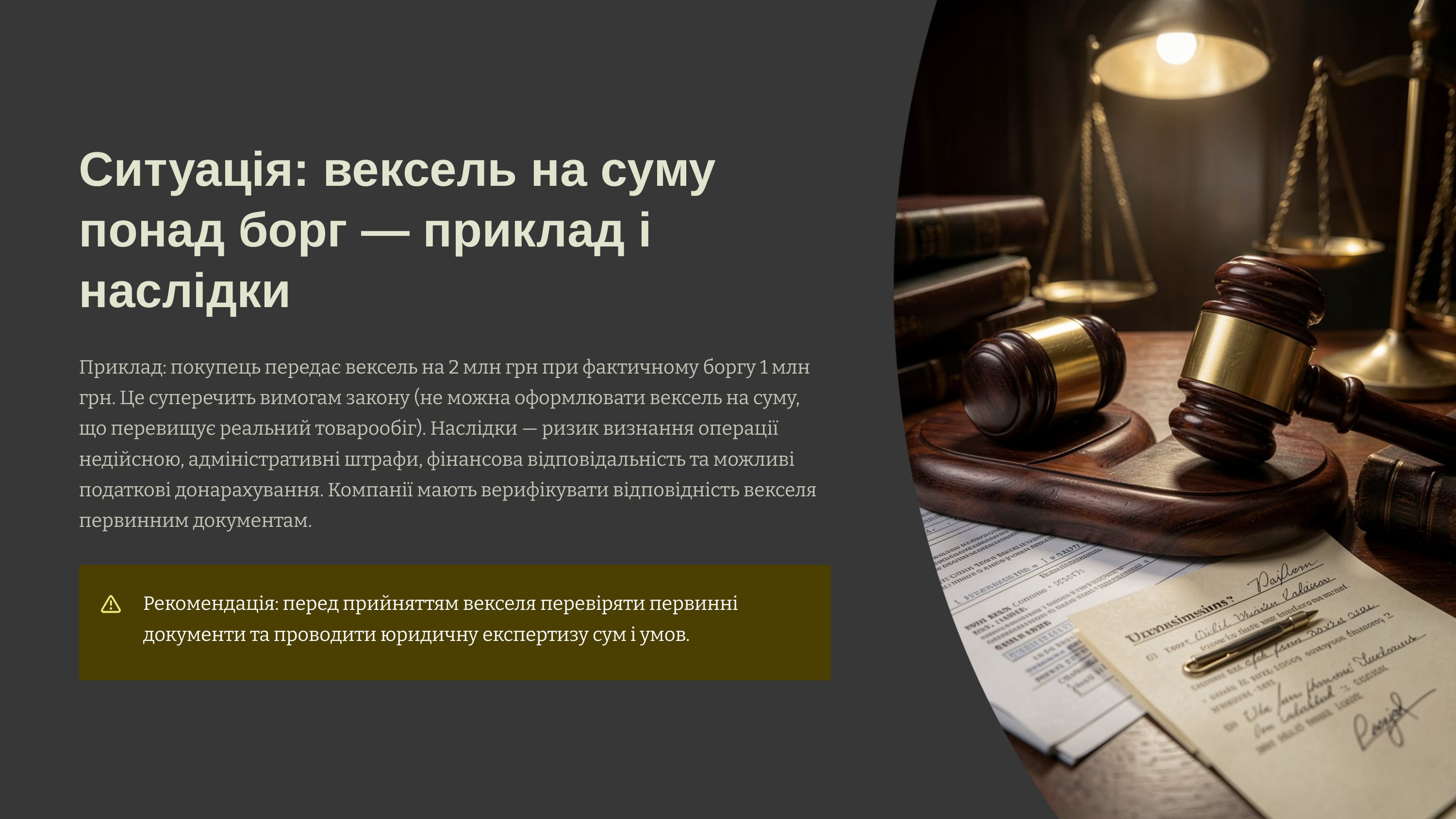

Ситуація: вексель на суму понад борг — приклад і наслідки
Приклад: покупець передає вексель на 2 млн грн при фактичному боргу 1 млн грн. Це суперечить вимогам закону (не можна оформлювати вексель на суму, що перевищує реальний товарообіг). Наслідки — ризик визнання операції недійсною, адміністративні штрафи, фінансова відповідальність та можливі податкові донарахування. Компанії мають верифікувати відповідність векселя первинним документам.

Рекомендація: перед прийняттям векселя перевіряти первинні документи та проводити юридичну експертизу сум і умов.